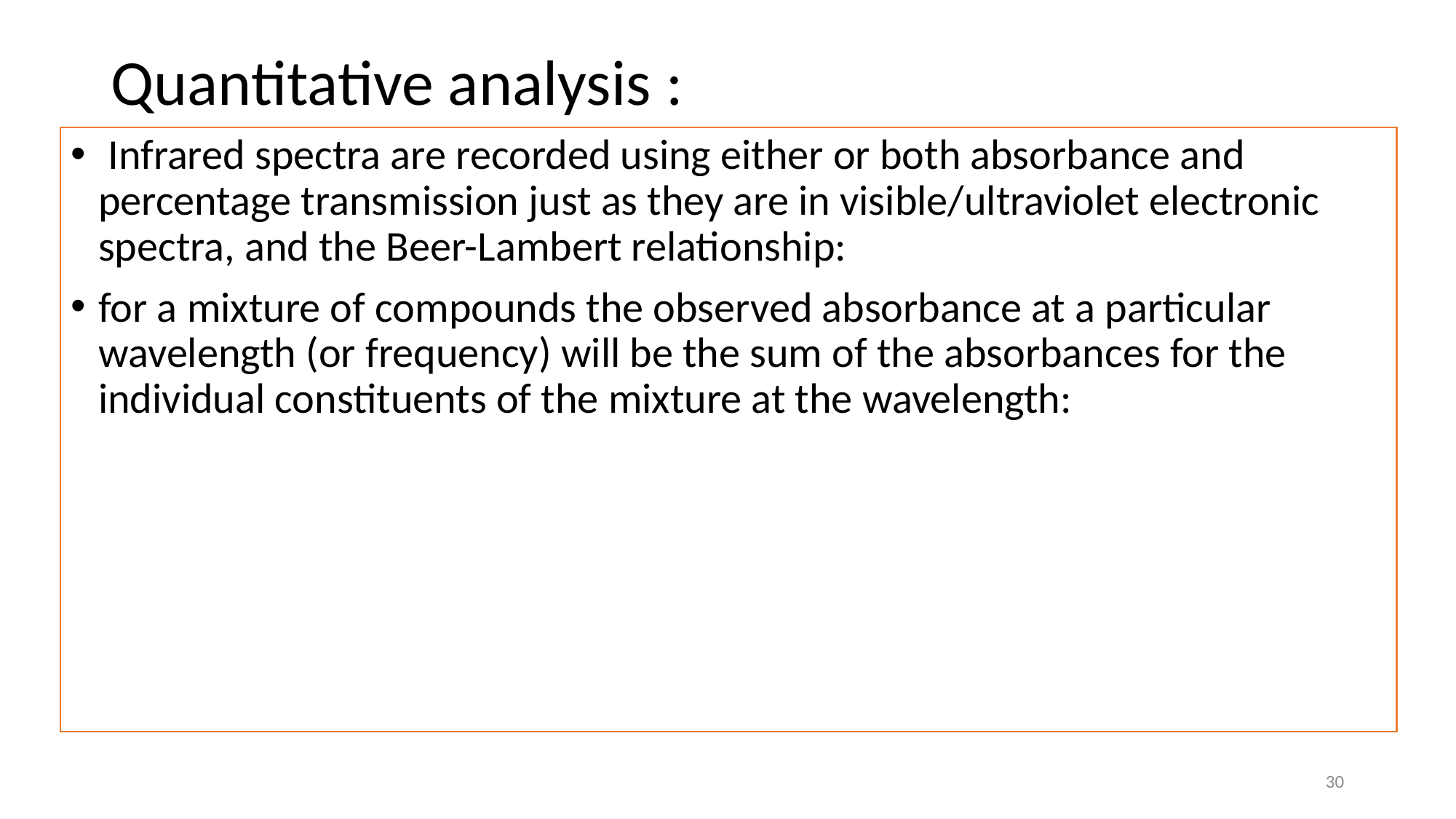

# Quantitative analysis :
 Infrared spectra are recorded using either or both absorbance and percentage transmission just as they are in visible/ultraviolet electronic spectra, and the Beer-Lambert relationship:
for a mixture of compounds the observed absorbance at a particular wavelength (or frequency) will be the sum of the absorbances for the  individual constituents of the mixture at the wavelength:

30